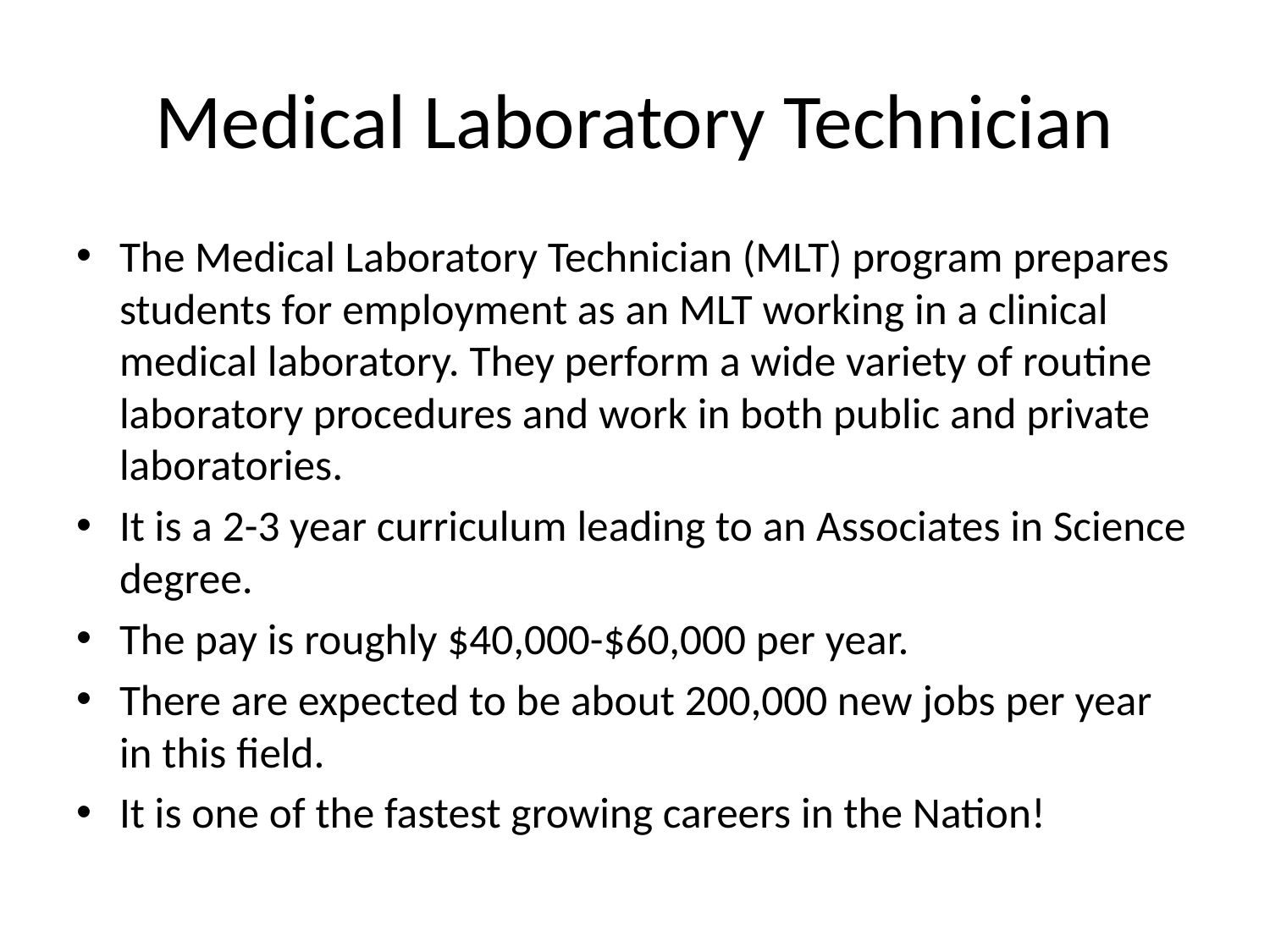

# Medical Laboratory Technician
The Medical Laboratory Technician (MLT) program prepares students for employment as an MLT working in a clinical medical laboratory. They perform a wide variety of routine laboratory procedures and work in both public and private laboratories.
It is a 2-3 year curriculum leading to an Associates in Science degree.
The pay is roughly $40,000-$60,000 per year.
There are expected to be about 200,000 new jobs per year in this field.
It is one of the fastest growing careers in the Nation!